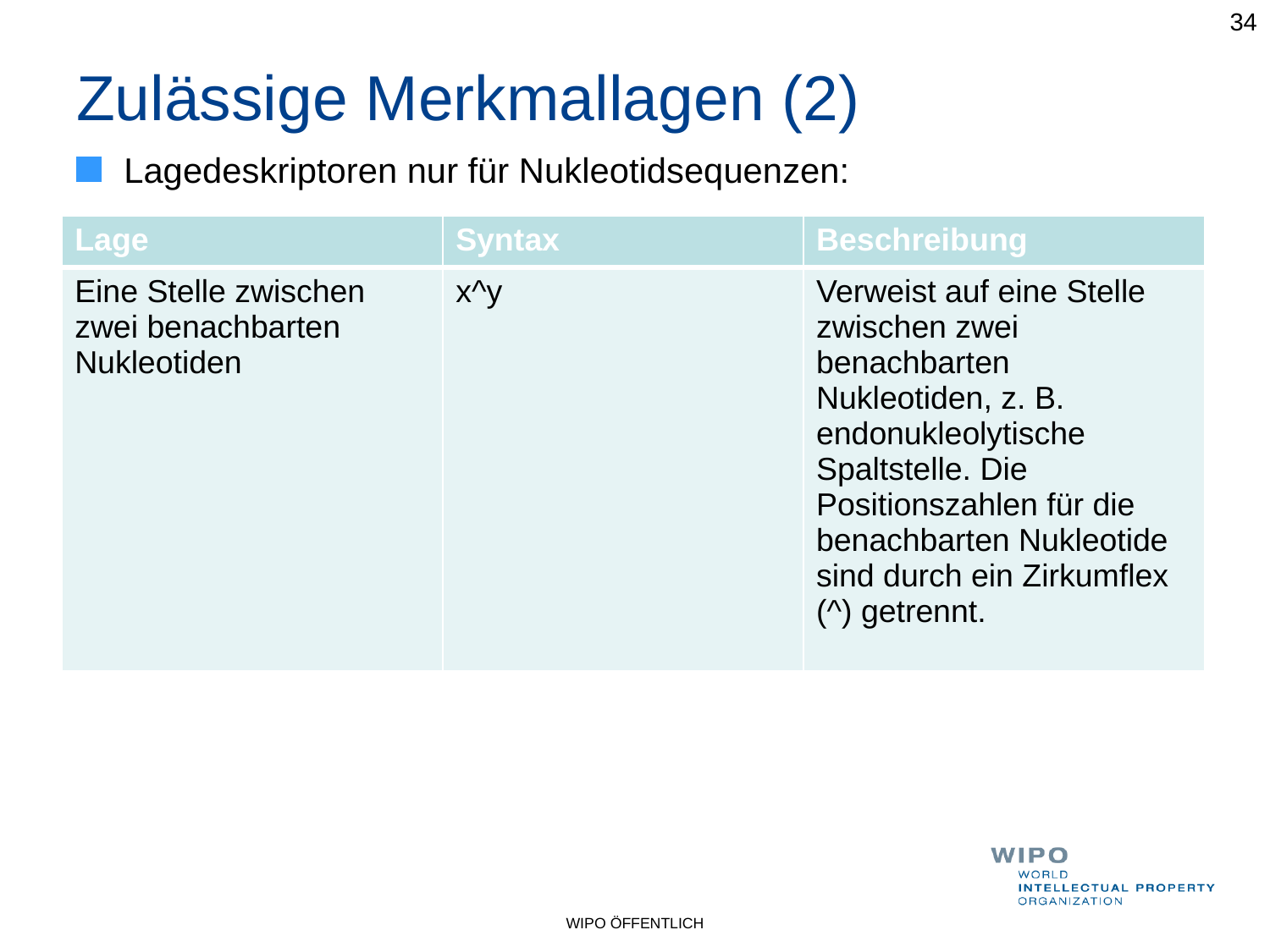

34
# Zulässige Merkmallagen (2)
Lagedeskriptoren nur für Nukleotidsequenzen:

| Lage | Syntax | Beschreibung |
| --- | --- | --- |
| Eine Stelle zwischen zwei benachbarten Nukleotiden | x^y | Verweist auf eine Stelle zwischen zwei benachbarten Nukleotiden, z. B. endonukleolytische Spaltstelle. Die Positionszahlen für die benachbarten Nukleotide sind durch ein Zirkumflex (^) getrennt. |